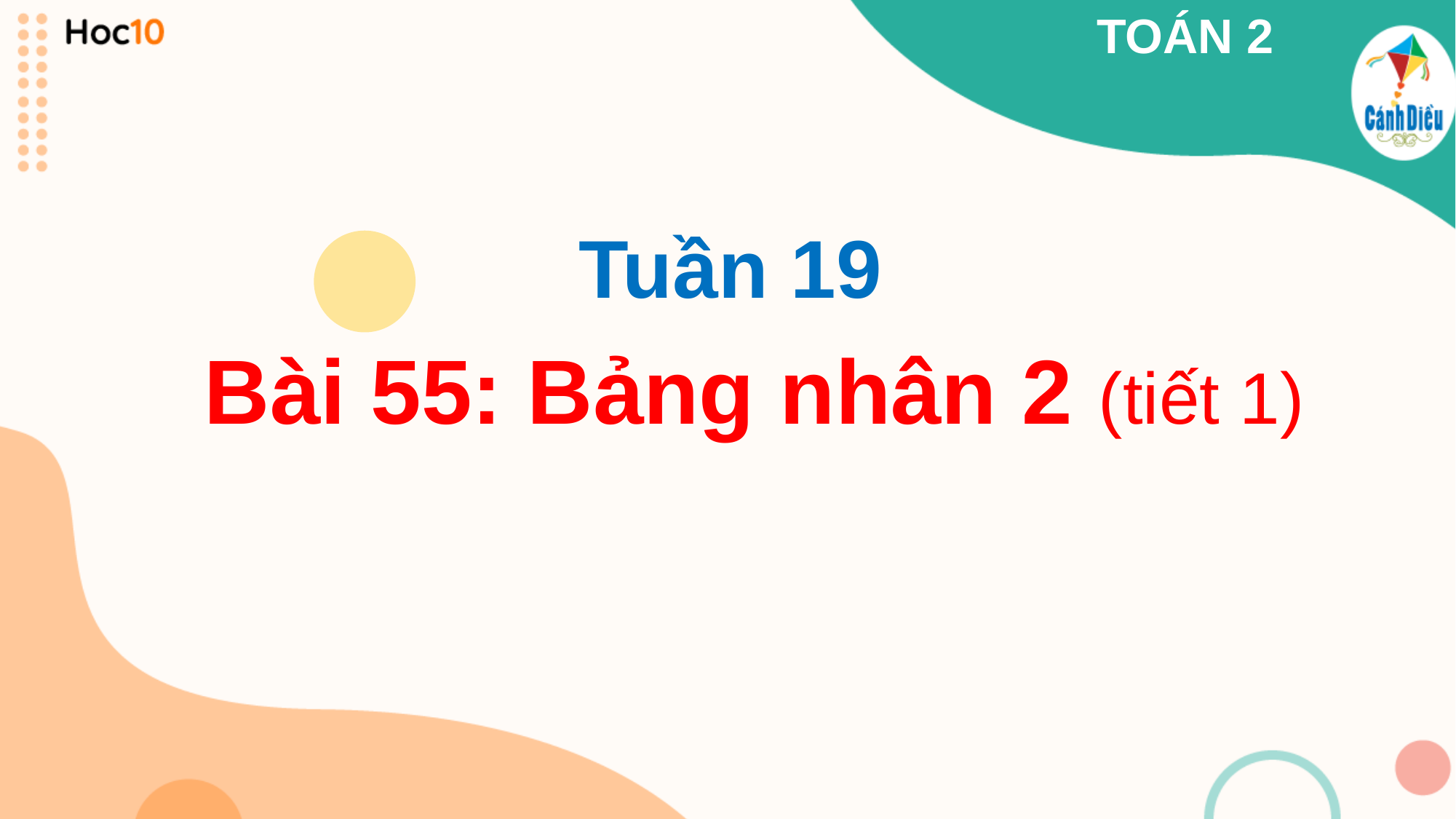

TOÁN 2
Tuần 19
 Bài 55: Bảng nhân 2 (tiết 1)